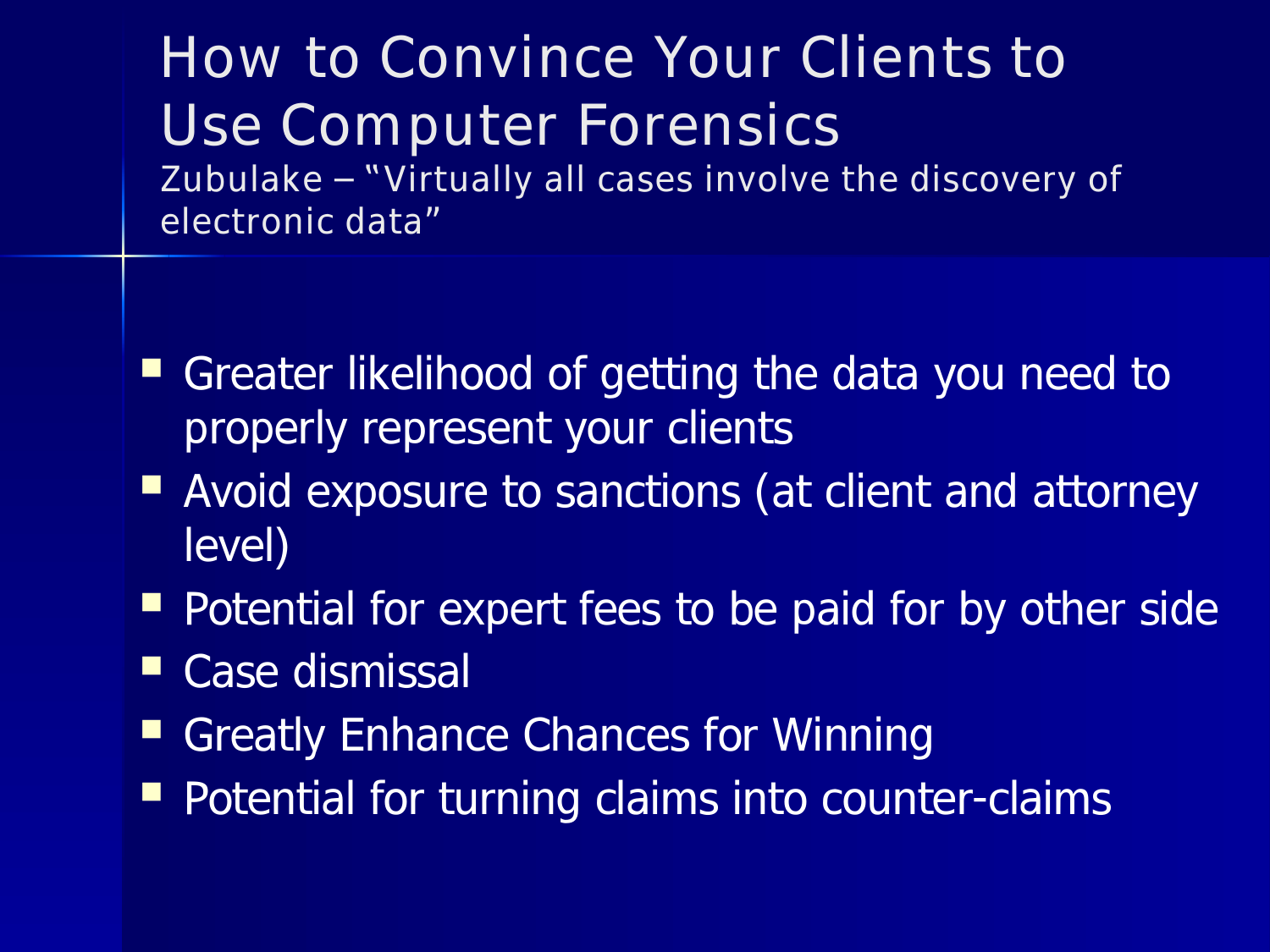

# How to Convince Your Clients to Use Computer Forensics Zubulake – “Virtually all cases involve the discovery of electronic data”
Greater likelihood of getting the data you need to properly represent your clients
Avoid exposure to sanctions (at client and attorney level)
Potential for expert fees to be paid for by other side
Case dismissal
Greatly Enhance Chances for Winning
Potential for turning claims into counter-claims